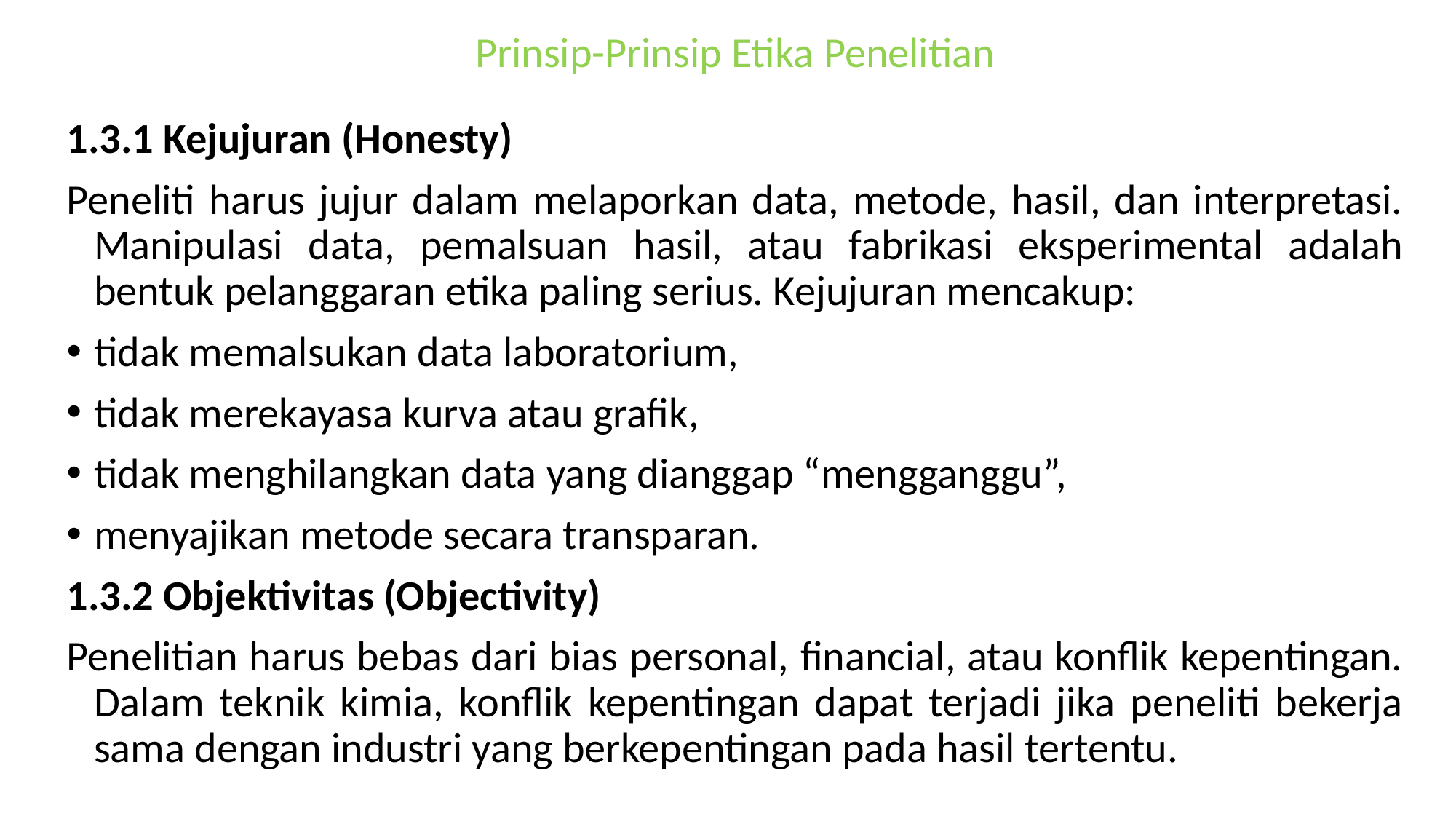

# Prinsip-Prinsip Etika Penelitian
1.3.1 Kejujuran (Honesty)
Peneliti harus jujur dalam melaporkan data, metode, hasil, dan interpretasi. Manipulasi data, pemalsuan hasil, atau fabrikasi eksperimental adalah bentuk pelanggaran etika paling serius. Kejujuran mencakup:
tidak memalsukan data laboratorium,
tidak merekayasa kurva atau grafik,
tidak menghilangkan data yang dianggap “mengganggu”,
menyajikan metode secara transparan.
1.3.2 Objektivitas (Objectivity)
Penelitian harus bebas dari bias personal, financial, atau konflik kepentingan. Dalam teknik kimia, konflik kepentingan dapat terjadi jika peneliti bekerja sama dengan industri yang berkepentingan pada hasil tertentu.